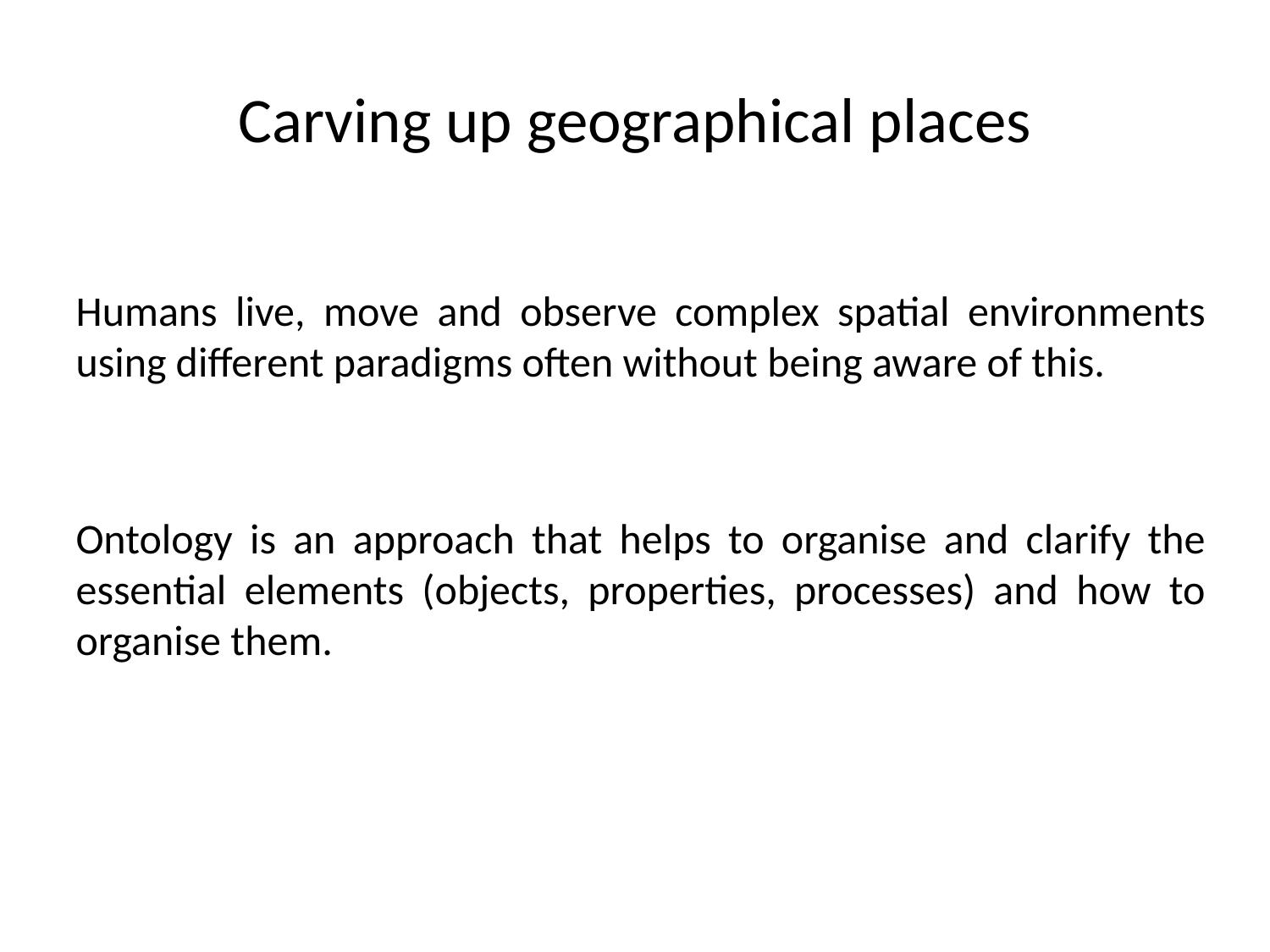

# Carving up geographical places
Humans live, move and observe complex spatial environments using different paradigms often without being aware of this.

Ontology is an approach that helps to organise and clarify the essential elements (objects, properties, processes) and how to organise them.